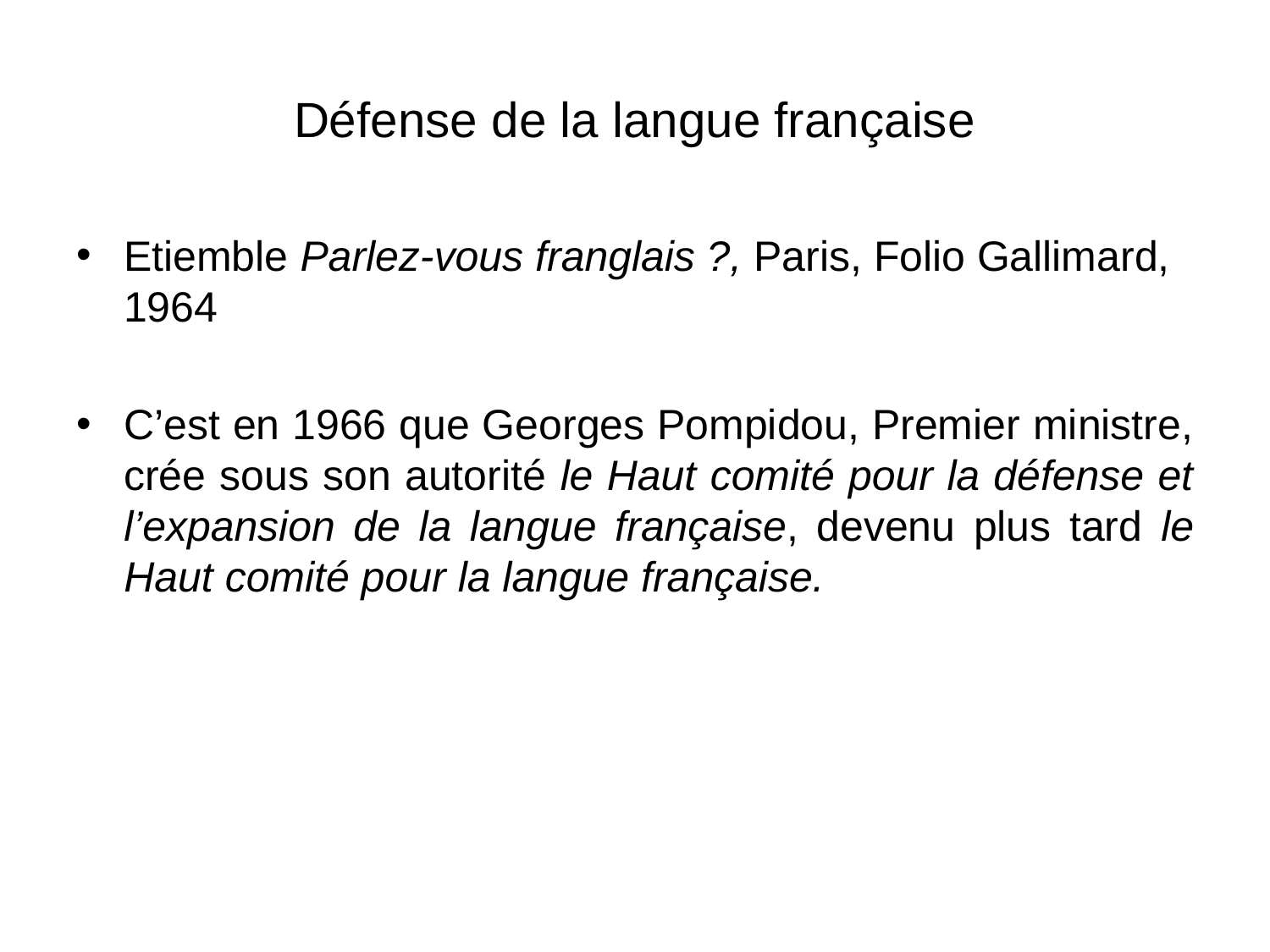

# Défense de la langue française
Etiemble Parlez-vous franglais ?, Paris, Folio Gallimard, 1964

C’est en 1966 que Georges Pompidou, Premier ministre, crée sous son autorité le Haut comité pour la défense et l’expansion de la langue française, devenu plus tard le Haut comité pour la langue française.